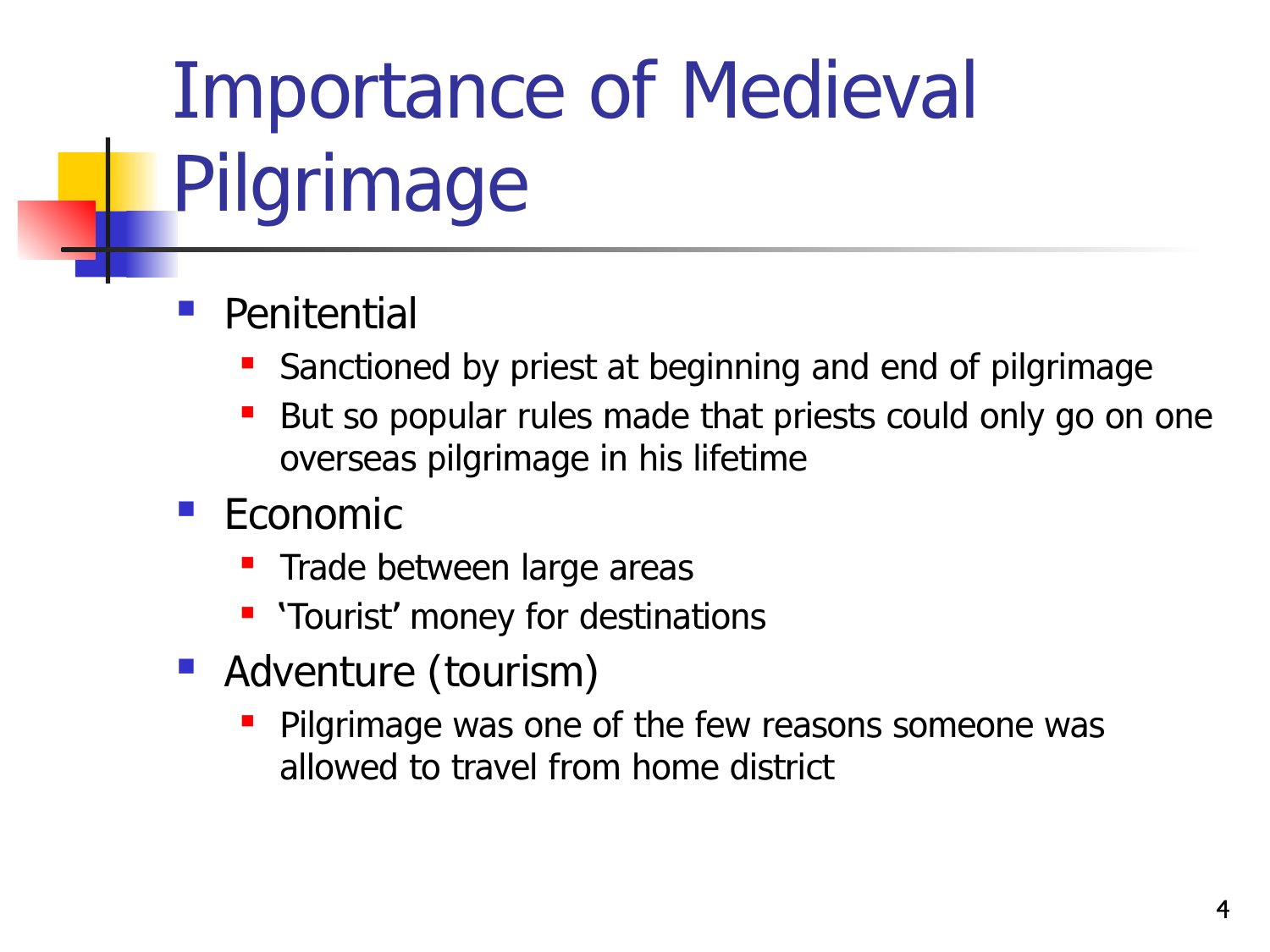

# Importance of Medieval Pilgrimage
Penitential
Sanctioned by priest at beginning and end of pilgrimage
But so popular rules made that priests could only go on one overseas pilgrimage in his lifetime
Economic
Trade between large areas
‘Tourist’ money for destinations
Adventure (tourism)
Pilgrimage was one of the few reasons someone was allowed to travel from home district

4